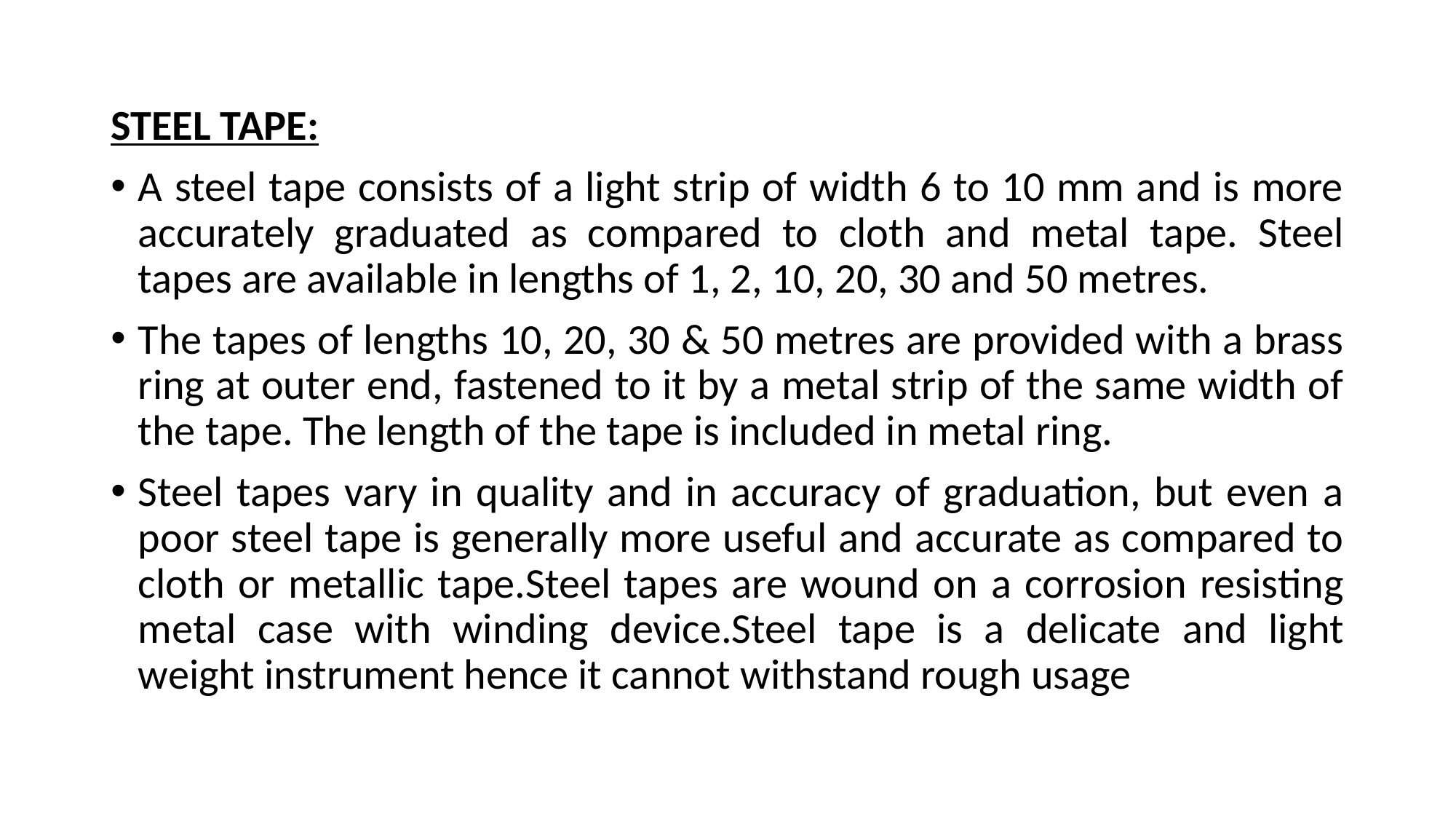

STEEL TAPE:
A steel tape consists of a light strip of width 6 to 10 mm and is more accurately graduated as compared to cloth and metal tape. Steel tapes are available in lengths of 1, 2, 10, 20, 30 and 50 metres.
The tapes of lengths 10, 20, 30 & 50 metres are provided with a brass ring at outer end, fastened to it by a metal strip of the same width of the tape. The length of the tape is included in metal ring.
Steel tapes vary in quality and in accuracy of graduation, but even a poor steel tape is generally more useful and accurate as compared to cloth or metallic tape.Steel tapes are wound on a corrosion resisting metal case with winding device.Steel tape is a delicate and light weight instrument hence it cannot withstand rough usage